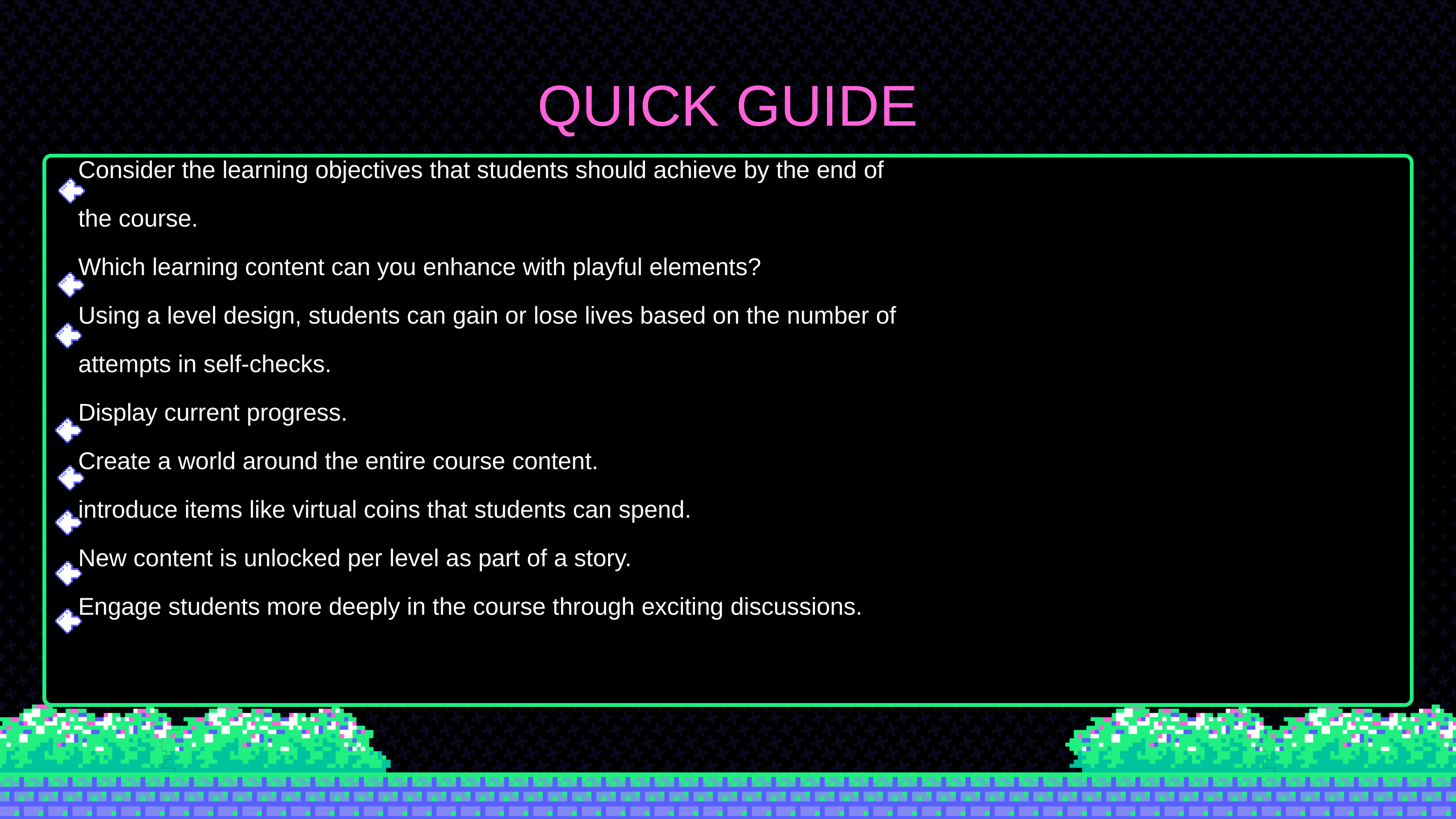

QUICK GUIDE

  Consider the learning objectives that students should achieve by the end of
  the course.
  Which learning content can you enhance with playful elements?
  Using a level design, students can gain or lose lives based on the number of
  attempts in self-checks.
  Display current progress.
  Create a world around the entire course content.
  introduce items like virtual coins that students can spend.
  New content is unlocked per level as part of a story.
  Engage students more deeply in the course through exciting discussions.